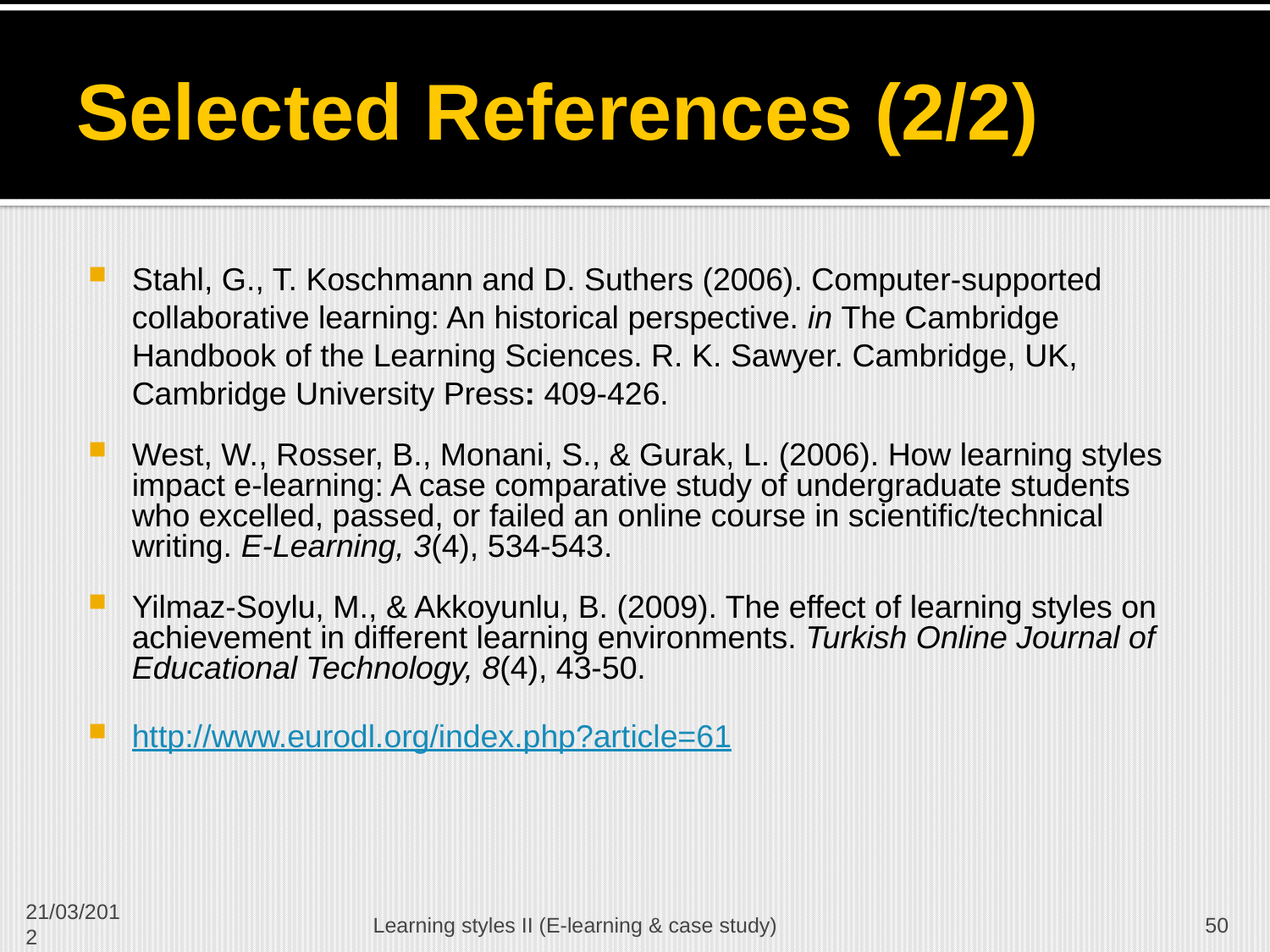

# Selected References (2/2)
Stahl, G., T. Koschmann and D. Suthers (2006). Computer-supported collaborative learning: An historical perspective. in The Cambridge Handbook of the Learning Sciences. R. K. Sawyer. Cambridge, UK, Cambridge University Press: 409-426.

West, W., Rosser, B., Monani, S., & Gurak, L. (2006). How learning styles impact e-learning: A case comparative study of undergraduate students who excelled, passed, or failed an online course in scientific/technical writing. E-Learning, 3(4), 534-543.

Yilmaz-Soylu, M., & Akkoyunlu, B. (2009). The effect of learning styles on achievement in different learning environments. Turkish Online Journal of Educational Technology, 8(4), 43-50.

http://www.eurodl.org/index.php?article=61
Learning styles II (E-learning & case study)
50